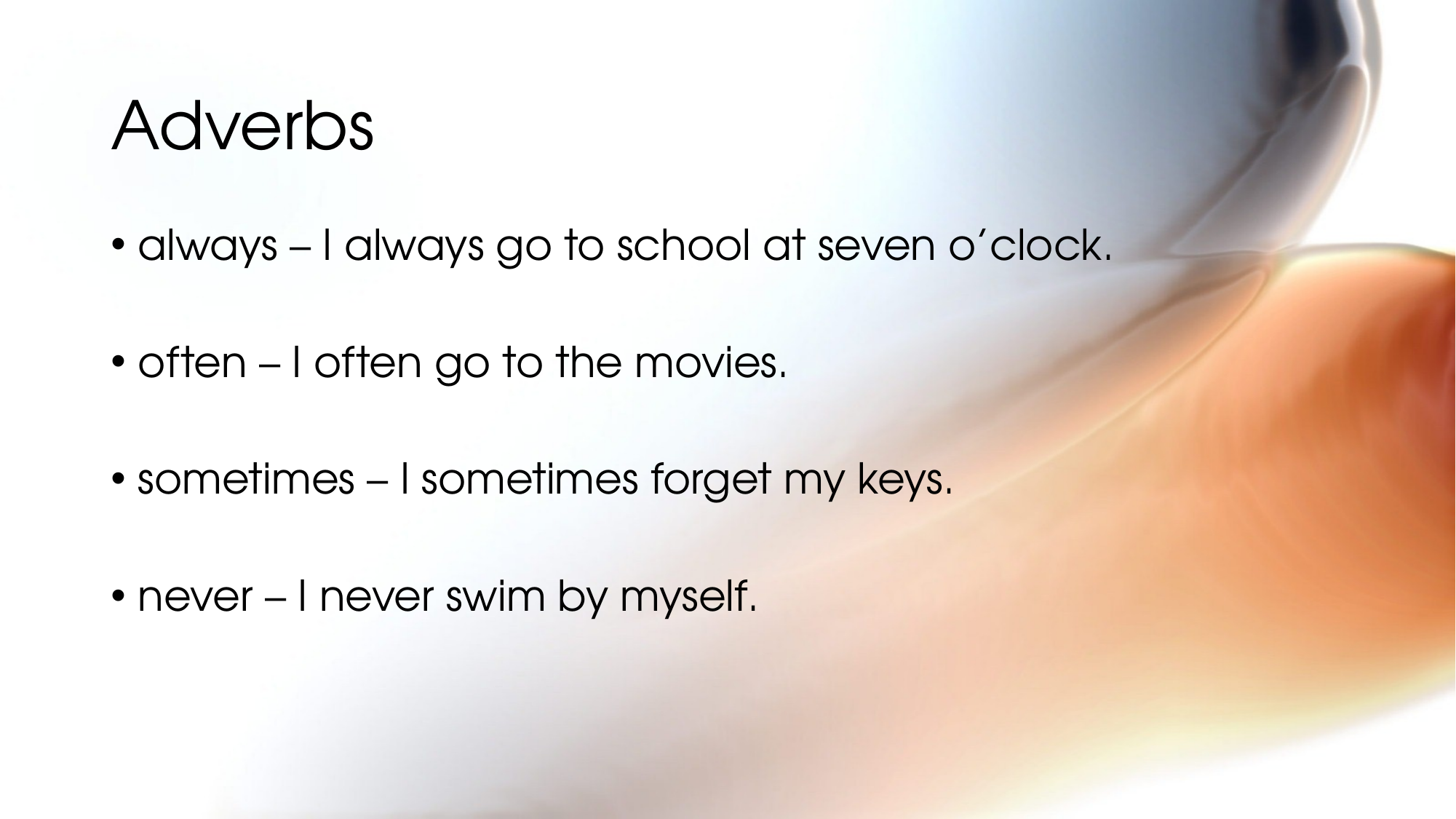

# Adverbs
always – I always go to school at seven o’clock.

often – I often go to the movies.

sometimes – I sometimes forget my keys.

never – I never swim by myself.